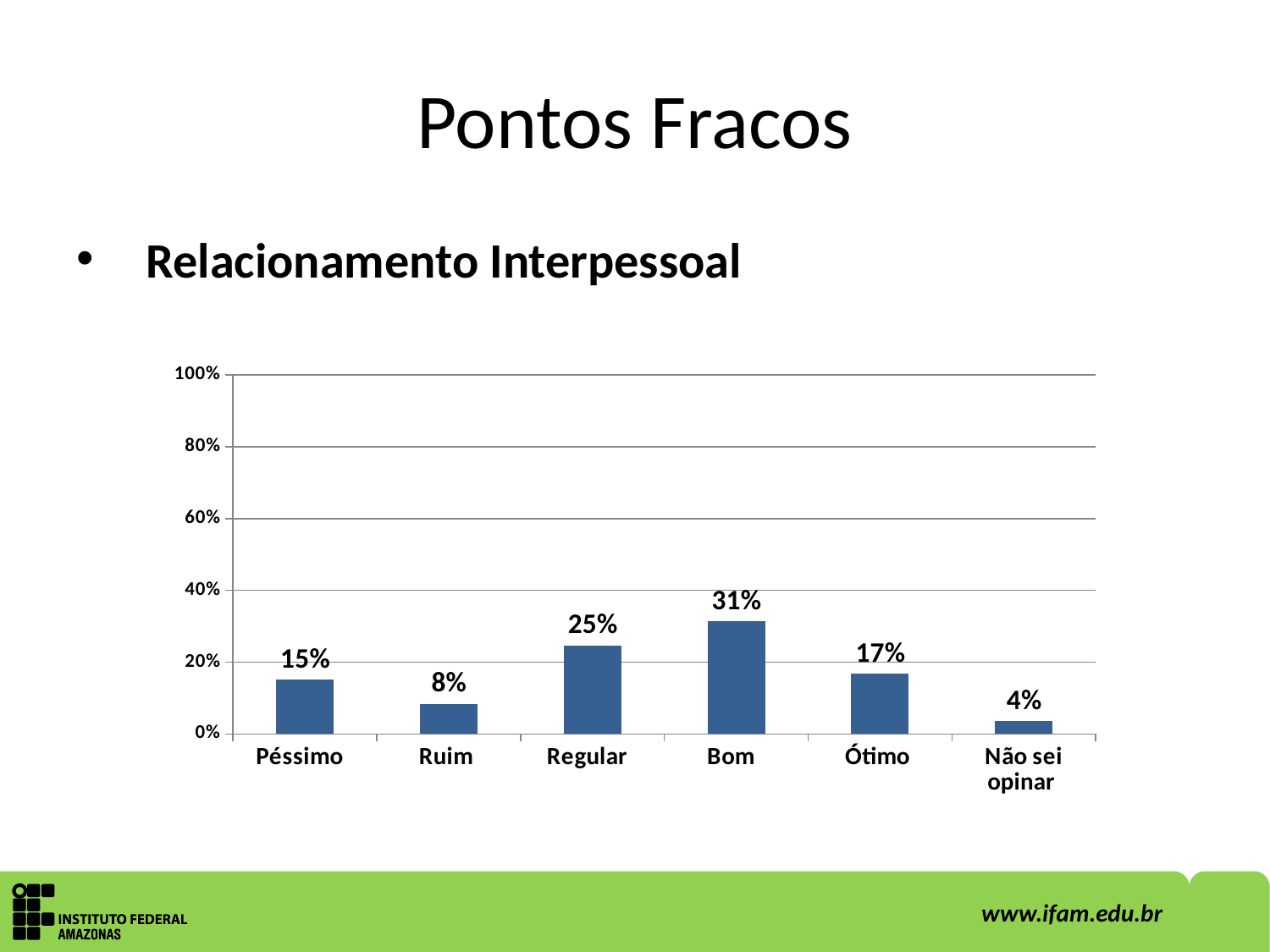

# Pontos Fracos
  Relacionamento Interpessoal

### Chart

| Category |  |
|---|---|
| Péssimo   | 0.15060240963855423 |
|  Ruim   | 0.08433734939759036 |
| Regular   | 0.2469879518072289 |
| Bom   | 0.3132530120481928 |
| Ótimo  | 0.1686746987951807 |
| Não sei opinar  | 0.03614457831325301 |
2

www.ifam.edu.br